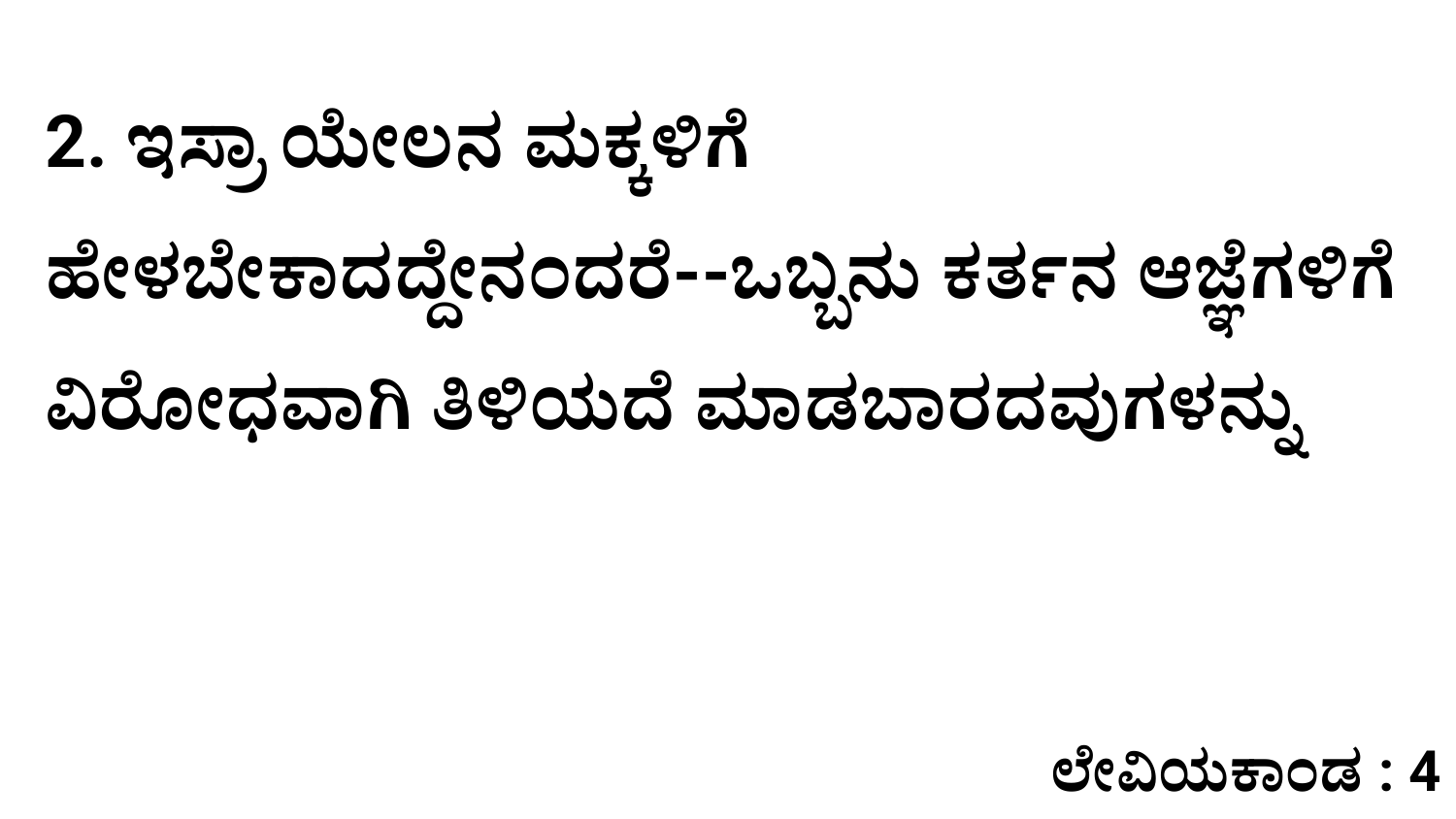

2. ಇಸ್ರಾ ಯೇಲನ ಮಕ್ಕಳಿಗೆ ಹೇಳಬೇಕಾದದ್ದೇನಂದರೆ--ಒಬ್ಬನು ಕರ್ತನ ಆಜ್ಞೆಗಳಿಗೆ ವಿರೋಧವಾಗಿ ತಿಳಿಯದೆ ಮಾಡಬಾರದವುಗಳನ್ನು
ಲೇವಿಯಕಾಂಡ : 4